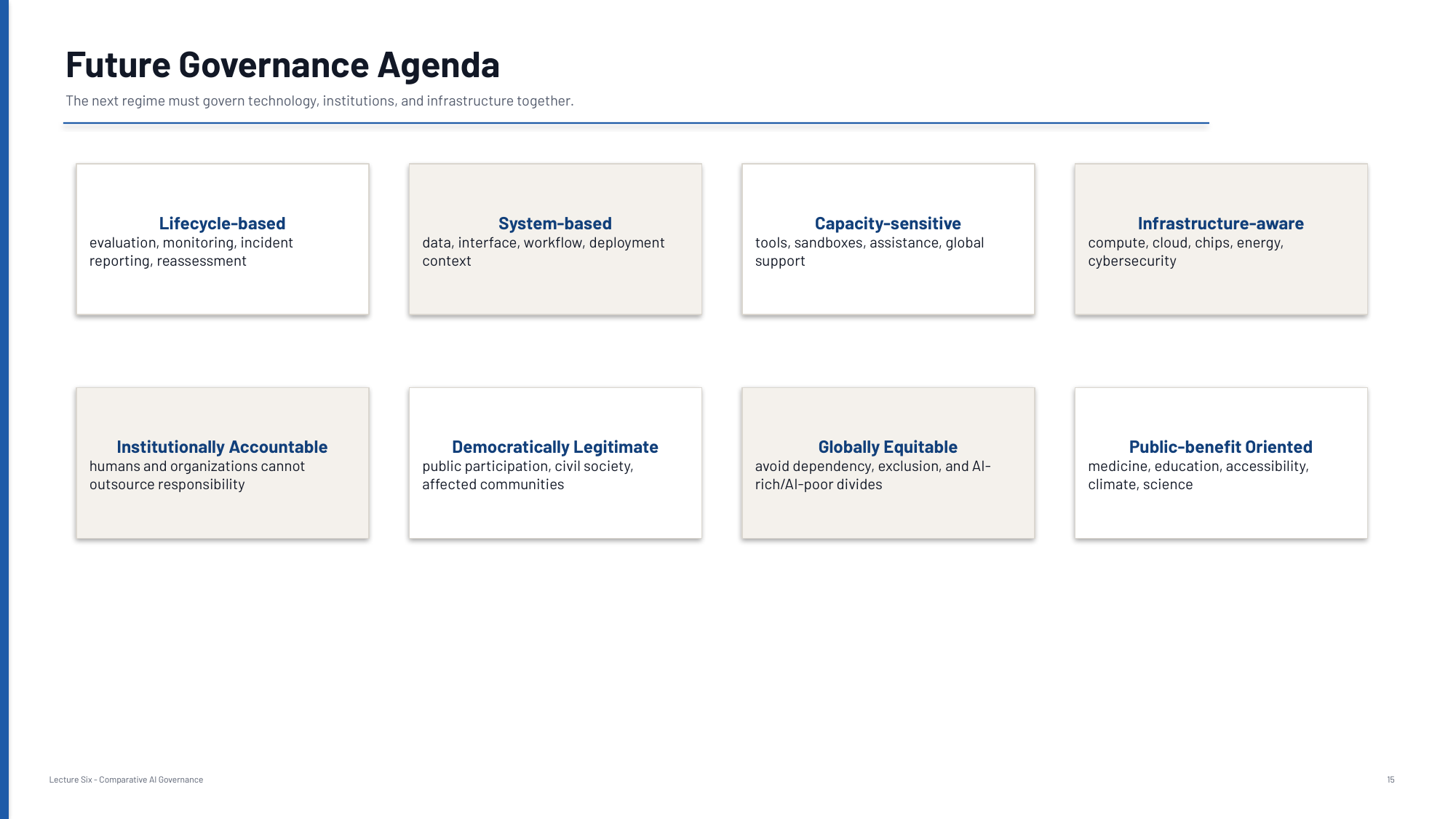

Future Governance Agenda
The next regime must govern technology, institutions, and infrastructure together.

Lifecycle-based
evaluation, monitoring, incident reporting, reassessment
System-based
data, interface, workflow, deployment context
Capacity-sensitive
tools, sandboxes, assistance, global support
Infrastructure-aware
compute, cloud, chips, energy, cybersecurity
Institutionally Accountable
humans and organizations cannot outsource responsibility
Democratically Legitimate
public participation, civil society, affected communities
Globally Equitable
avoid dependency, exclusion, and AI-rich/AI-poor divides
Public-benefit Oriented
medicine, education, accessibility, climate, science
Lecture Six - Comparative AI Governance
15